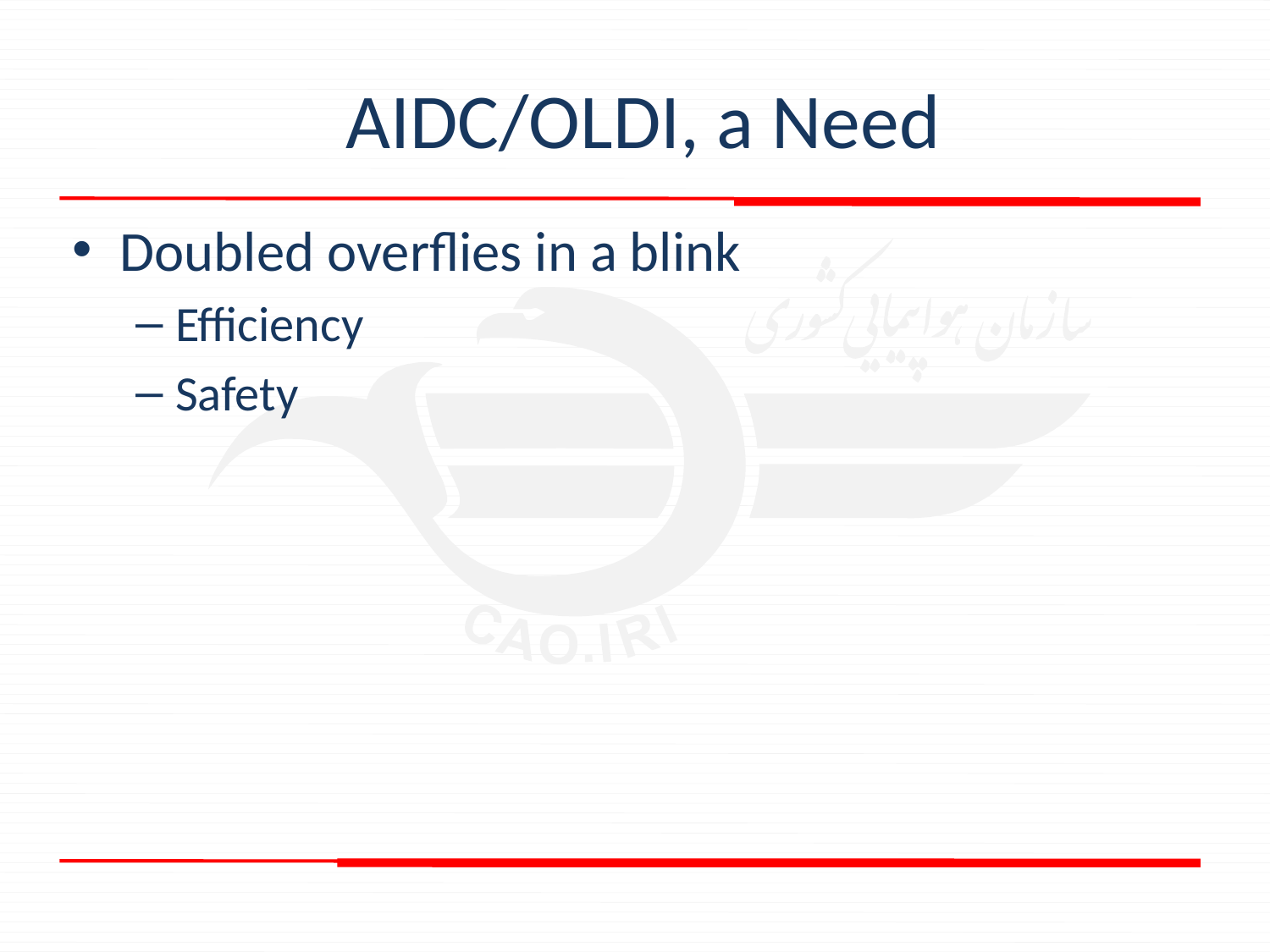

# AIDC/OLDI, a Need
Doubled overflies in a blink
Efficiency
Safety